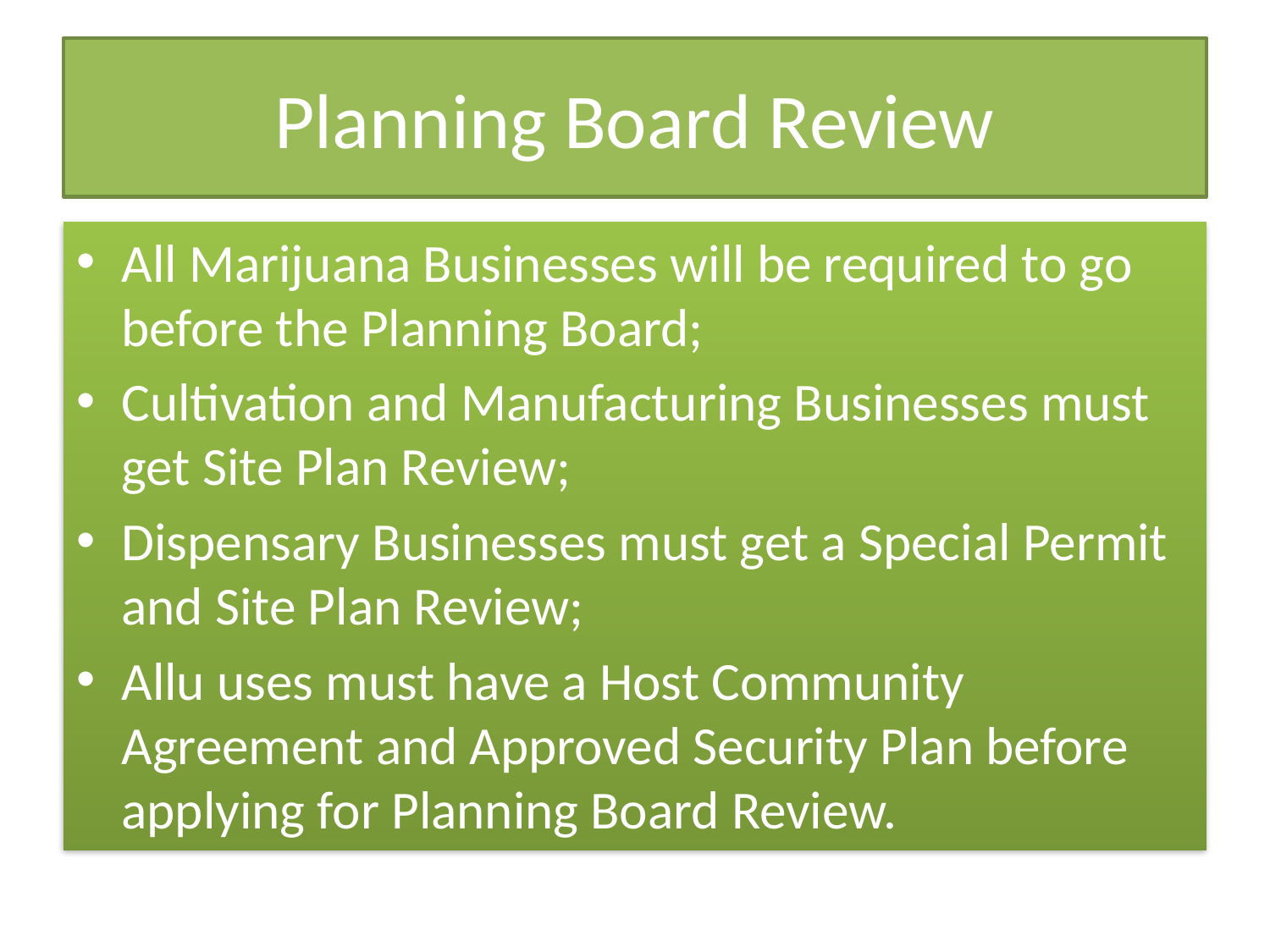

# Planning Board Review
All Marijuana Businesses will be required to go before the Planning Board;
Cultivation and Manufacturing Businesses must get Site Plan Review;
Dispensary Businesses must get a Special Permit and Site Plan Review;
Allu uses must have a Host Community Agreement and Approved Security Plan before applying for Planning Board Review.